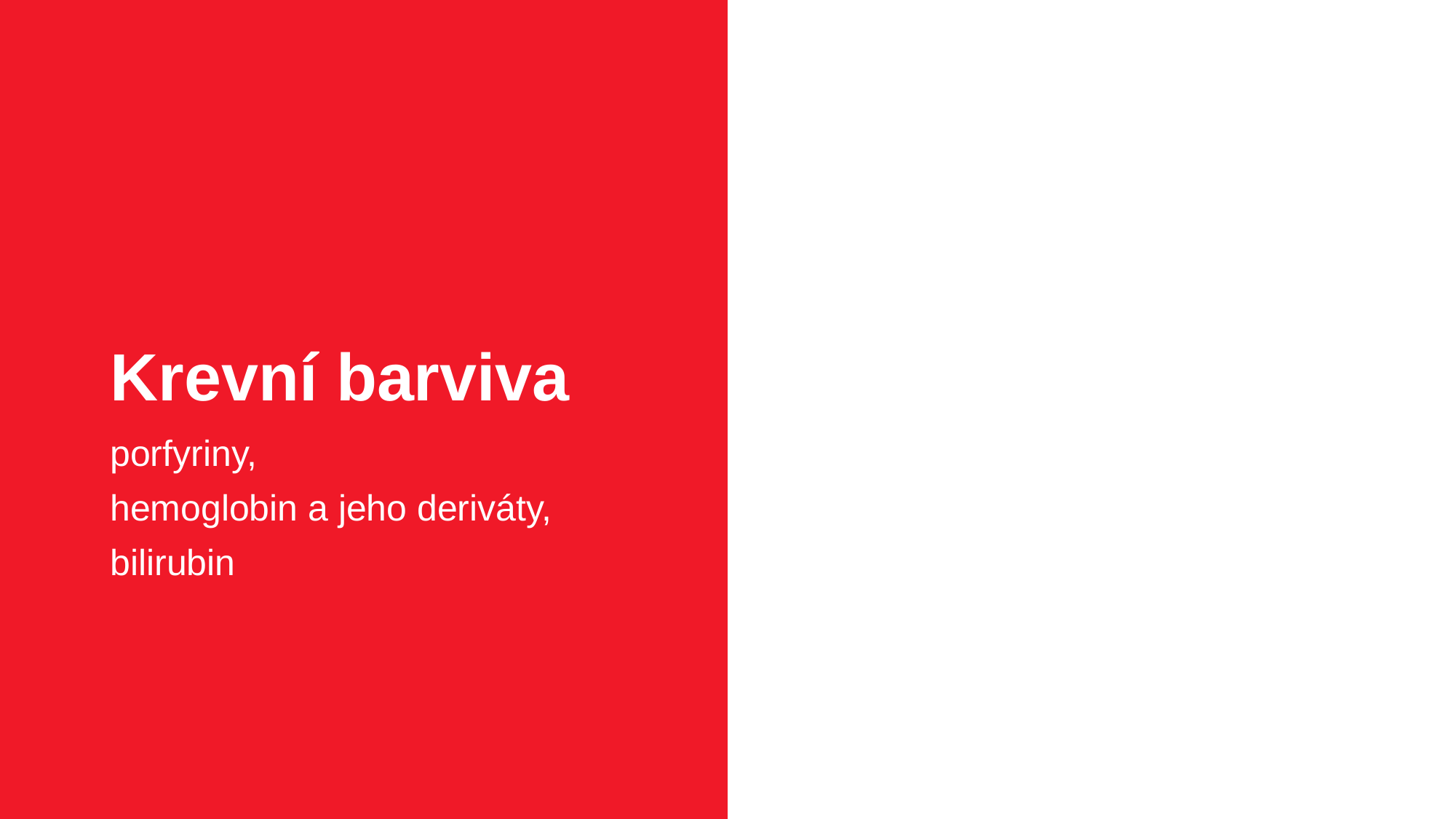

# Krevní barviva
porfyriny,
hemoglobin a jeho deriváty,
bilirubin